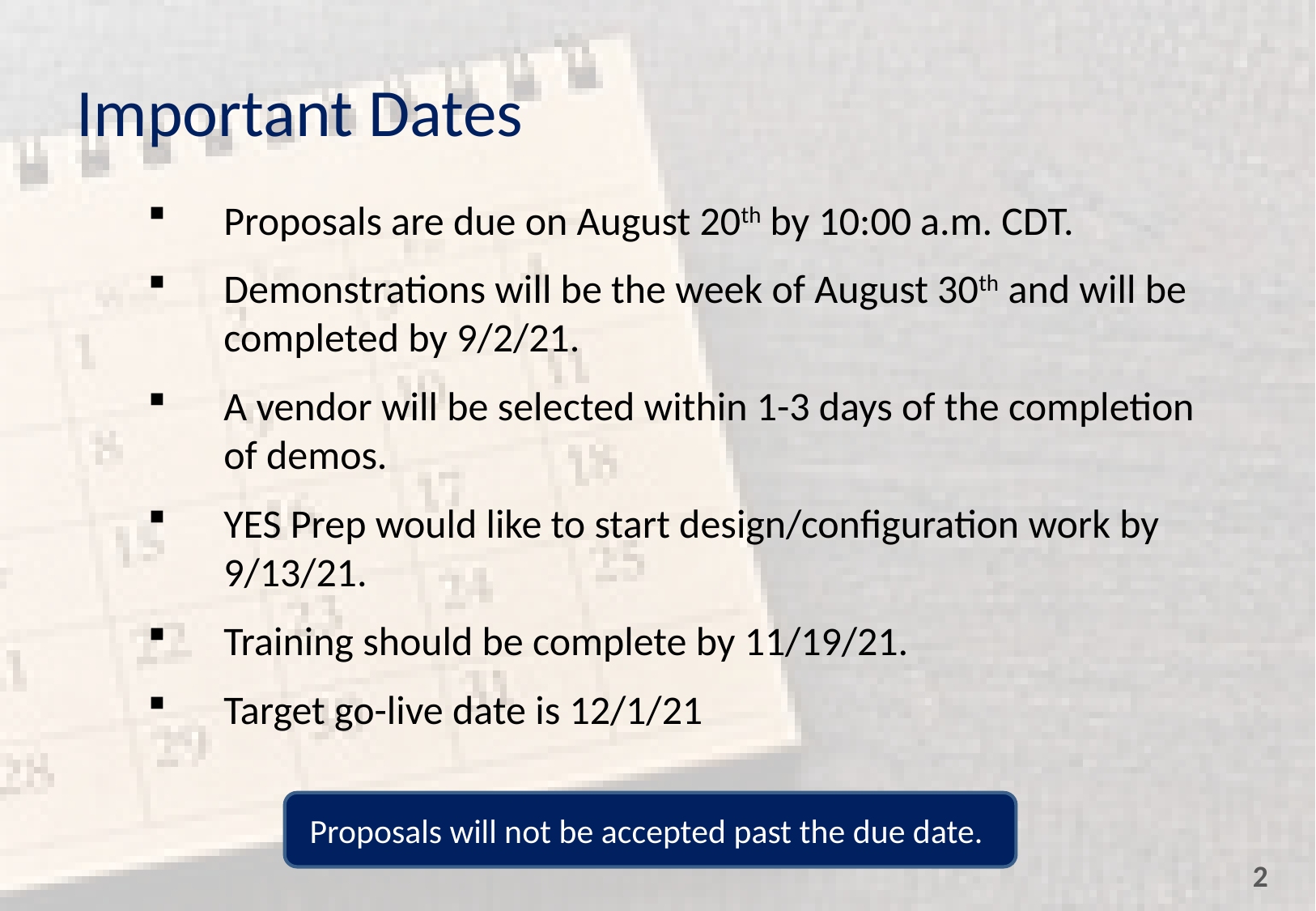

Important Dates

Proposals are due on August 20th by 10:00 a.m. CDT.
Demonstrations will be the week of August 30th and will be completed by 9/2/21.
A vendor will be selected within 1-3 days of the completion of demos.
YES Prep would like to start design/configuration work by 9/13/21.
Training should be complete by 11/19/21.
Target go-live date is 12/1/21
Proposals will not be accepted past the due date.
2